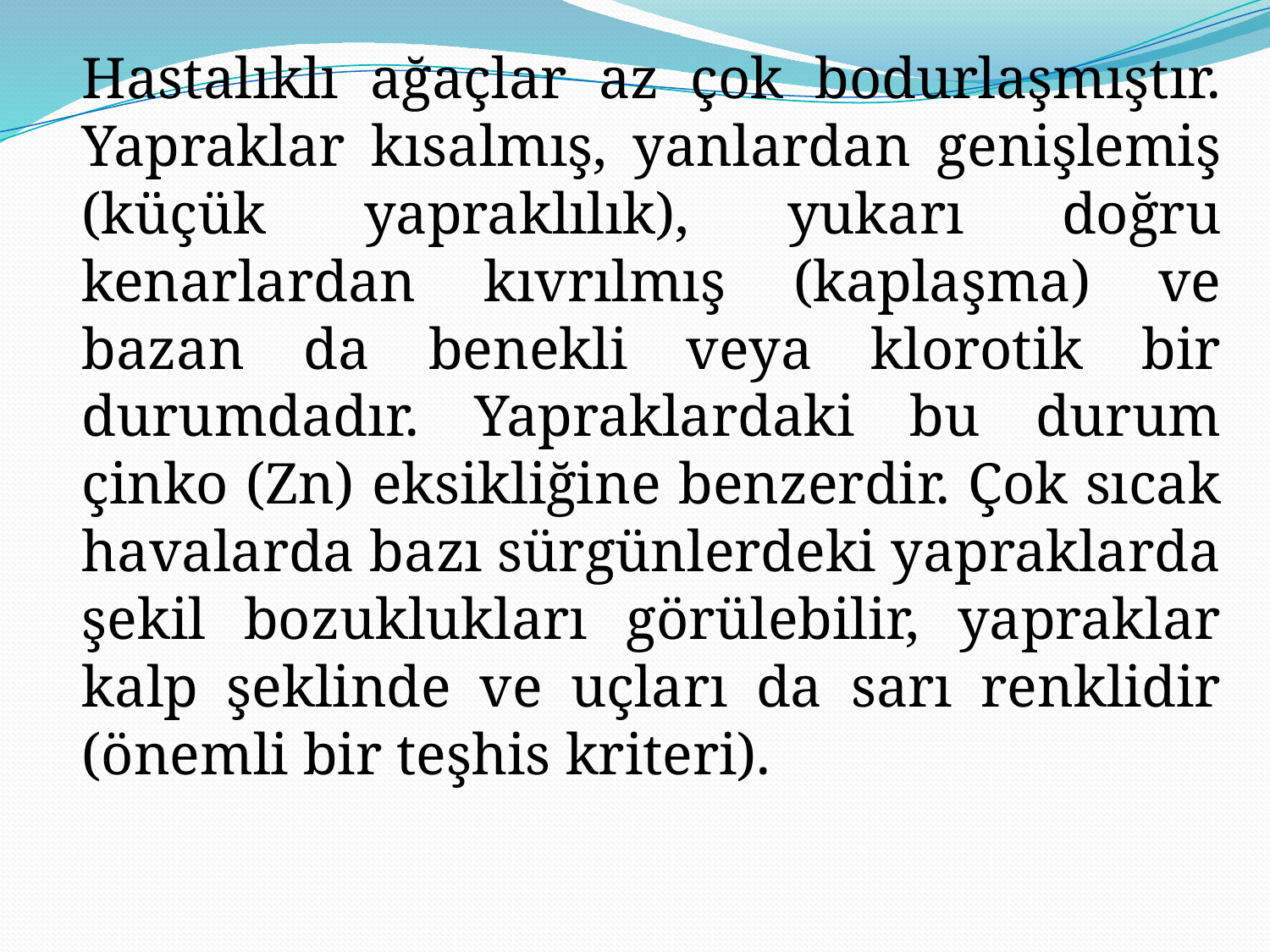

Hastalıklı ağaçlar az çok bodurlaşmıştır. Yapraklar kısalmış, yanlardan genişlemiş (küçük yapraklılık), yukarı doğru kenarlardan kıvrılmış (kaplaşma) ve bazan da benekli veya klorotik bir durumdadır. Yapraklardaki bu durum çinko (Zn) eksikliğine benzerdir. Çok sıcak havalarda bazı sürgünlerdeki yapraklarda şekil bozuklukları görülebilir, yapraklar kalp şeklinde ve uçları da sarı renklidir (önemli bir teşhis kriteri).